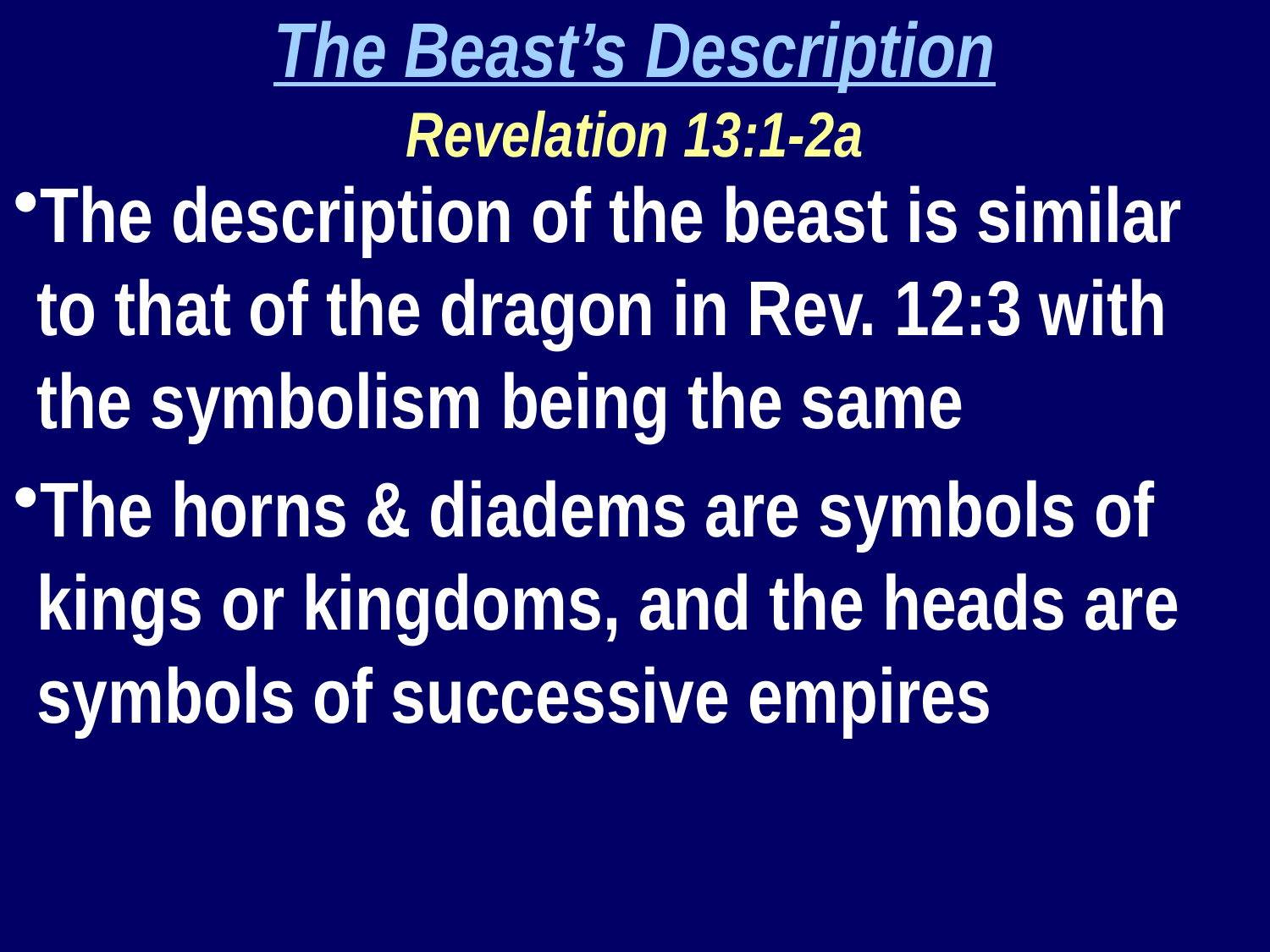

The Beast’s Description
Revelation 13:1-2a
The description of the beast is similar to that of the dragon in Rev. 12:3 with the symbolism being the same
The horns & diadems are symbols of kings or kingdoms, and the heads are symbols of successive empires